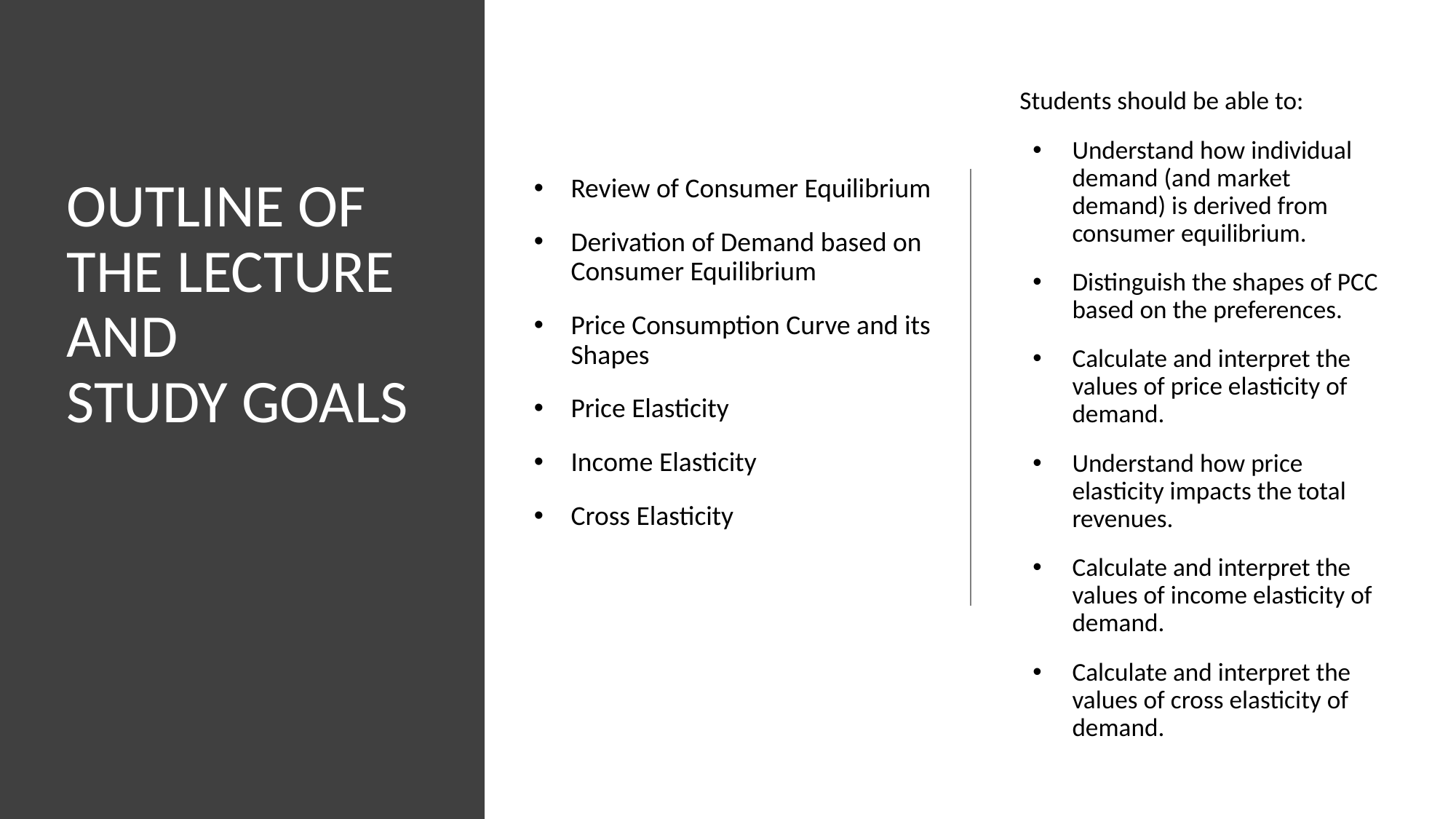

Students should be able to:
Understand how individual demand (and market demand) is derived from consumer equilibrium.
Distinguish the shapes of PCC based on the preferences.
Calculate and interpret the values of price elasticity of demand.
Understand how price elasticity impacts the total revenues.
Calculate and interpret the values of income elasticity of demand.
Calculate and interpret the values of cross elasticity of demand.

# OUTLINE OF THE LECTURE AND STUDY GOALS
Review of Consumer Equilibrium
Derivation of Demand based on Consumer Equilibrium
Price Consumption Curve and its Shapes
Price Elasticity
Income Elasticity
Cross Elasticity